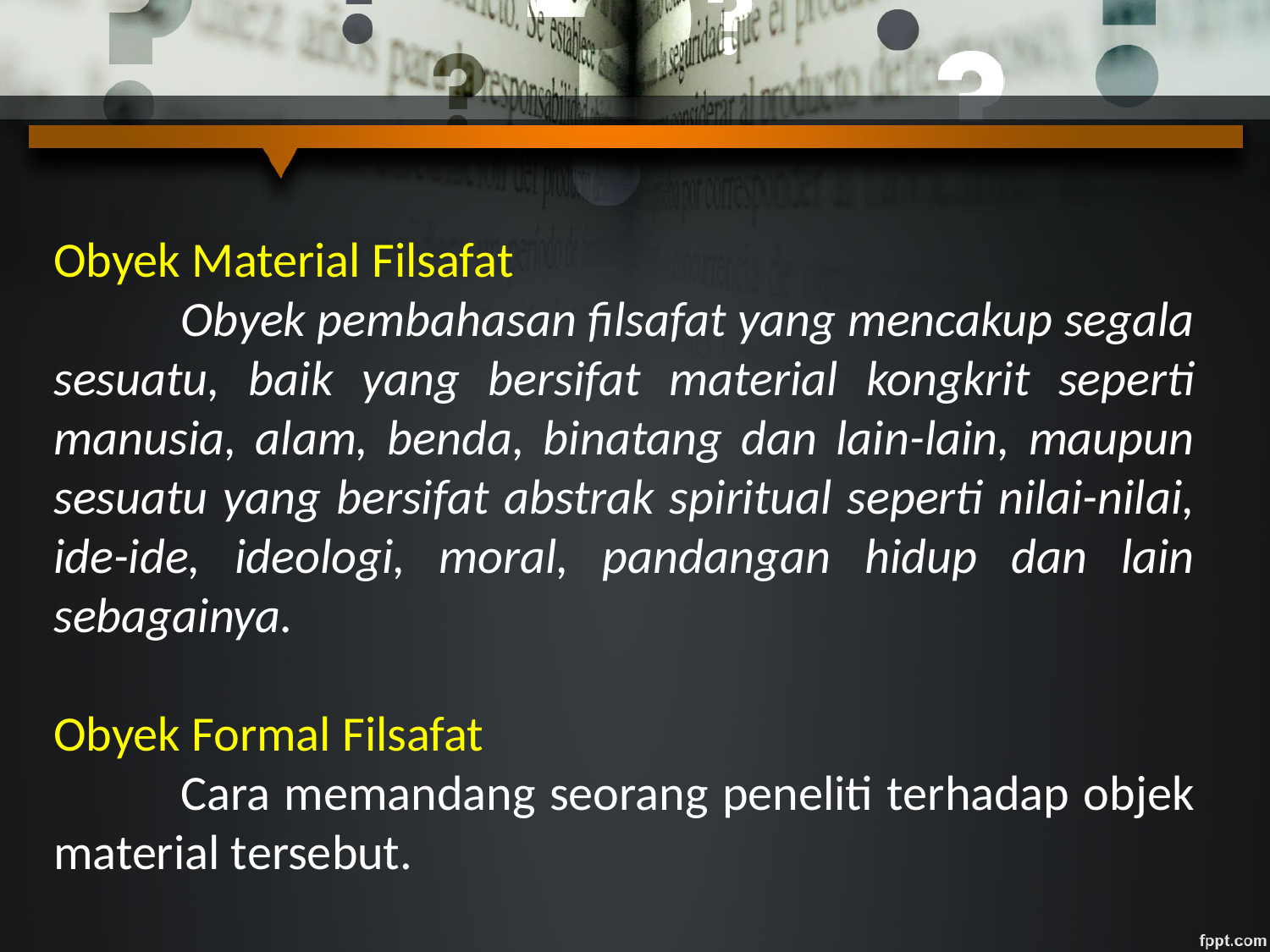

Obyek Material Filsafat
	Obyek pembahasan filsafat yang mencakup segala sesuatu, baik yang bersifat material kongkrit seperti manusia, alam, benda, binatang dan lain-lain, maupun sesuatu yang bersifat abstrak spiritual seperti nilai-nilai, ide-ide, ideologi, moral, pandangan hidup dan lain sebagainya.

Obyek Formal Filsafat
	Cara memandang seorang peneliti terhadap objek material tersebut.